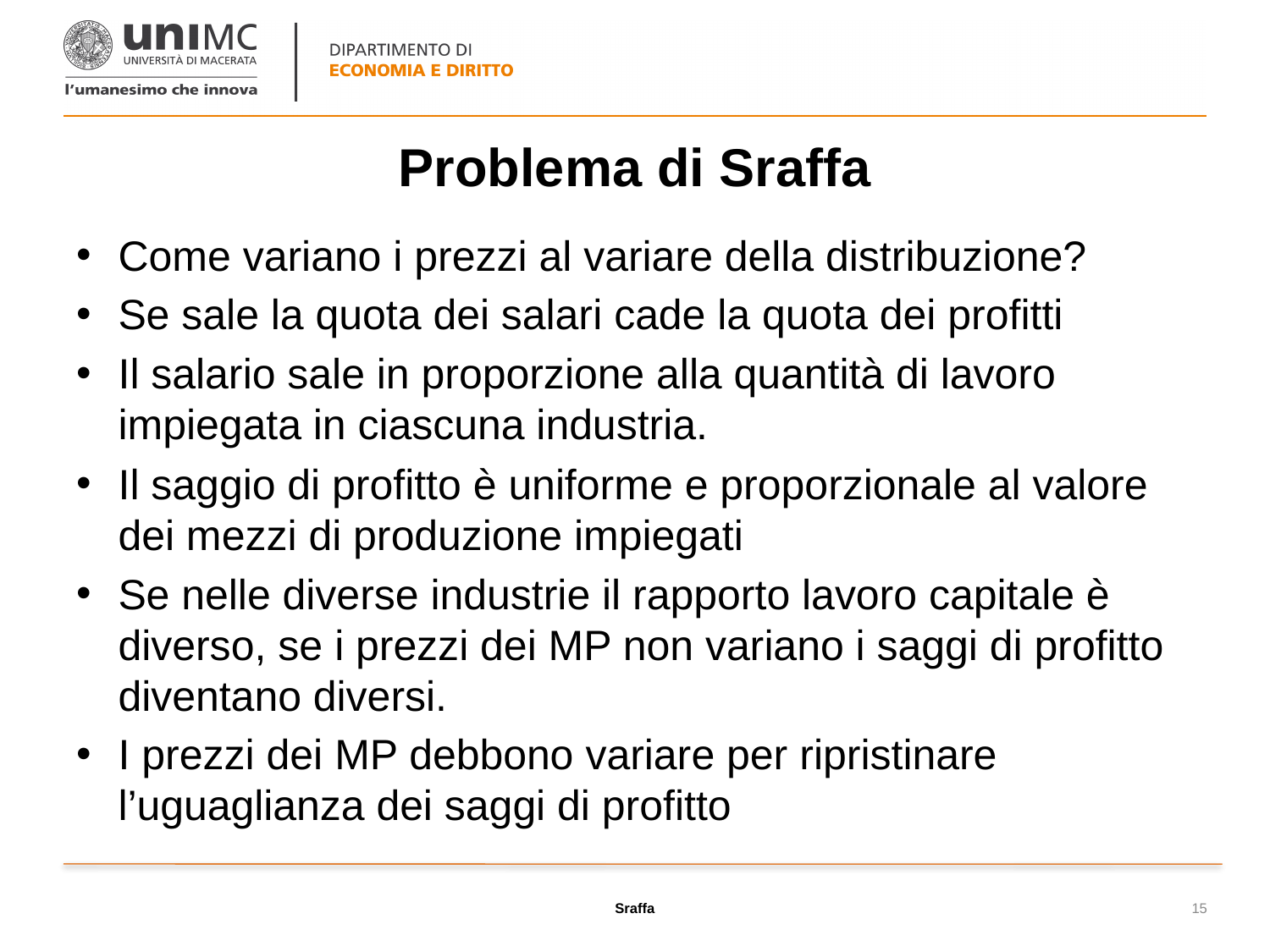

# Problema di Sraffa
Come variano i prezzi al variare della distribuzione?
Se sale la quota dei salari cade la quota dei profitti
Il salario sale in proporzione alla quantità di lavoro impiegata in ciascuna industria.
Il saggio di profitto è uniforme e proporzionale al valore dei mezzi di produzione impiegati
Se nelle diverse industrie il rapporto lavoro capitale è diverso, se i prezzi dei MP non variano i saggi di profitto diventano diversi.
I prezzi dei MP debbono variare per ripristinare l’uguaglianza dei saggi di profitto
Sraffa
15